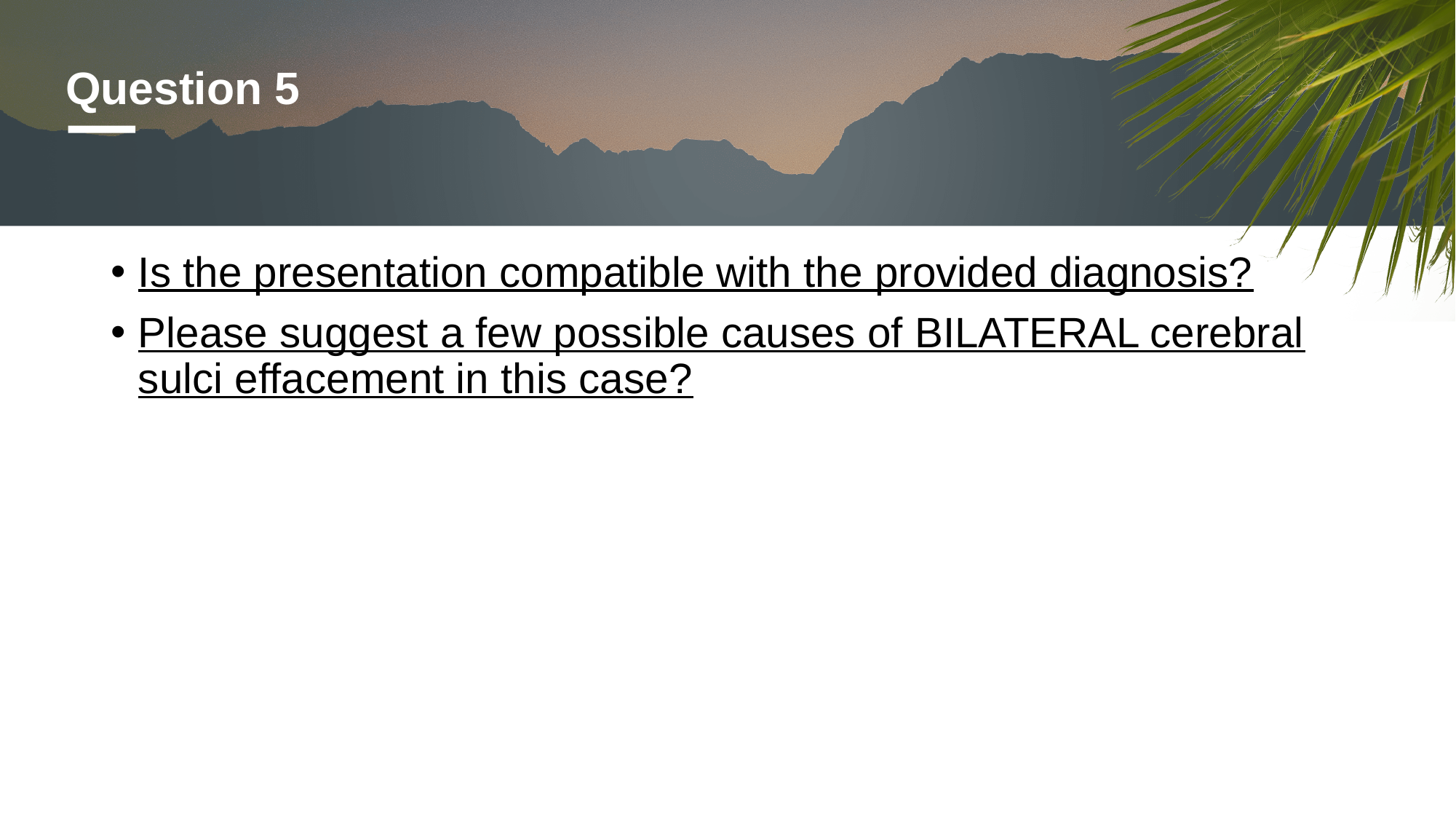

# Question 5
Is the presentation compatible with the provided diagnosis?
Please suggest a few possible causes of BILATERAL cerebral sulci effacement in this case?